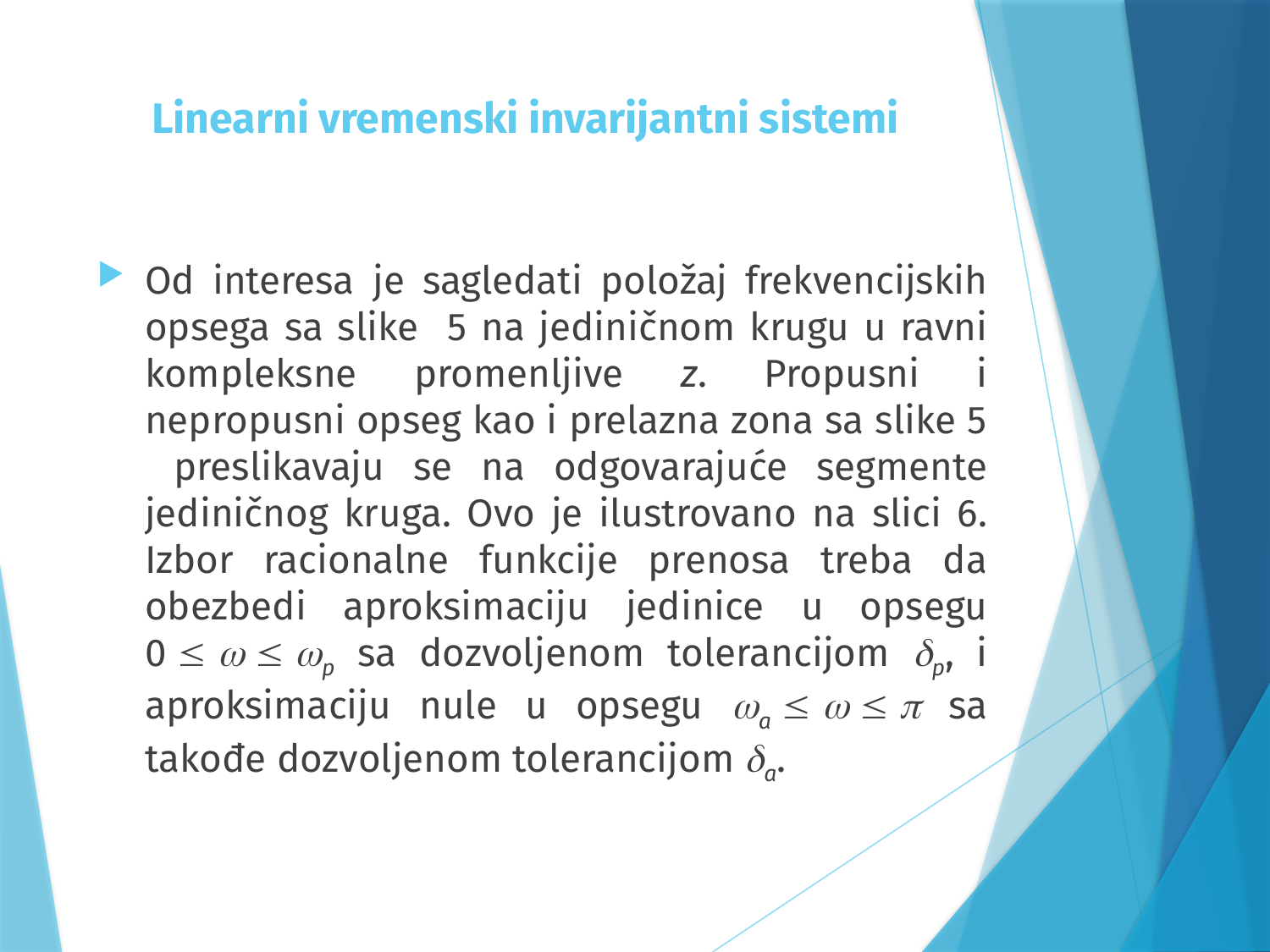

# Linearni vremenski invarijantni sistemi
Od interesa je sagledati položaj frekvencijskih opsega sa slike  5 na jediničnom krugu u ravni kompleksne promenljive z. Propusni i nepropusni opseg kao i prelazna zona sa slike 5  preslikavaju se na odgovarajuće segmente jediničnog kruga. Ovo je ilustrovano na slici 6. Izbor racionalne funkcije prenosa treba da obezbedi aproksimaciju jedinice u opsegu 0 ≤ ω ≤ ωp sa dozvoljenom tolerancijom δp, i aproksimaciju nule u opsegu ωa ≤ ω ≤ π sa takođe dozvoljenom tolerancijom δa.